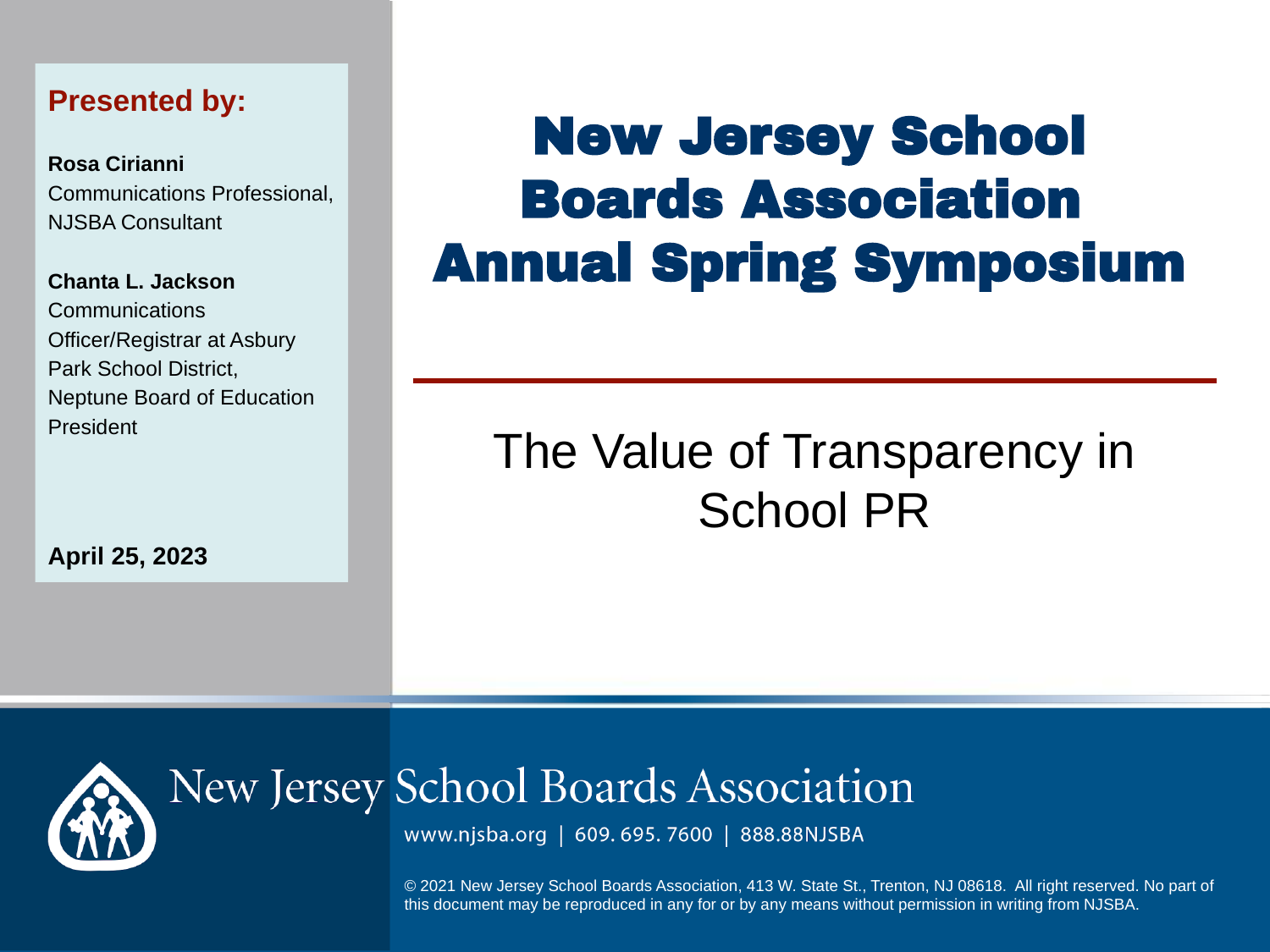

Presented by:

Rosa Cirianni
Communications Professional,
NJSBA Consultant

Chanta L. Jackson
Communications Officer/Registrar at Asbury Park School District,
Neptune Board of Education President

April 25, 2023
# New Jersey School Boards Association
Annual Spring Symposium

The Value of Transparency in School PR
© 2021 New Jersey School Boards Association, 413 W. State St., Trenton, NJ 08618.  All right reserved. No part of this document may be reproduced in any for or by any means without permission in writing from NJSBA.